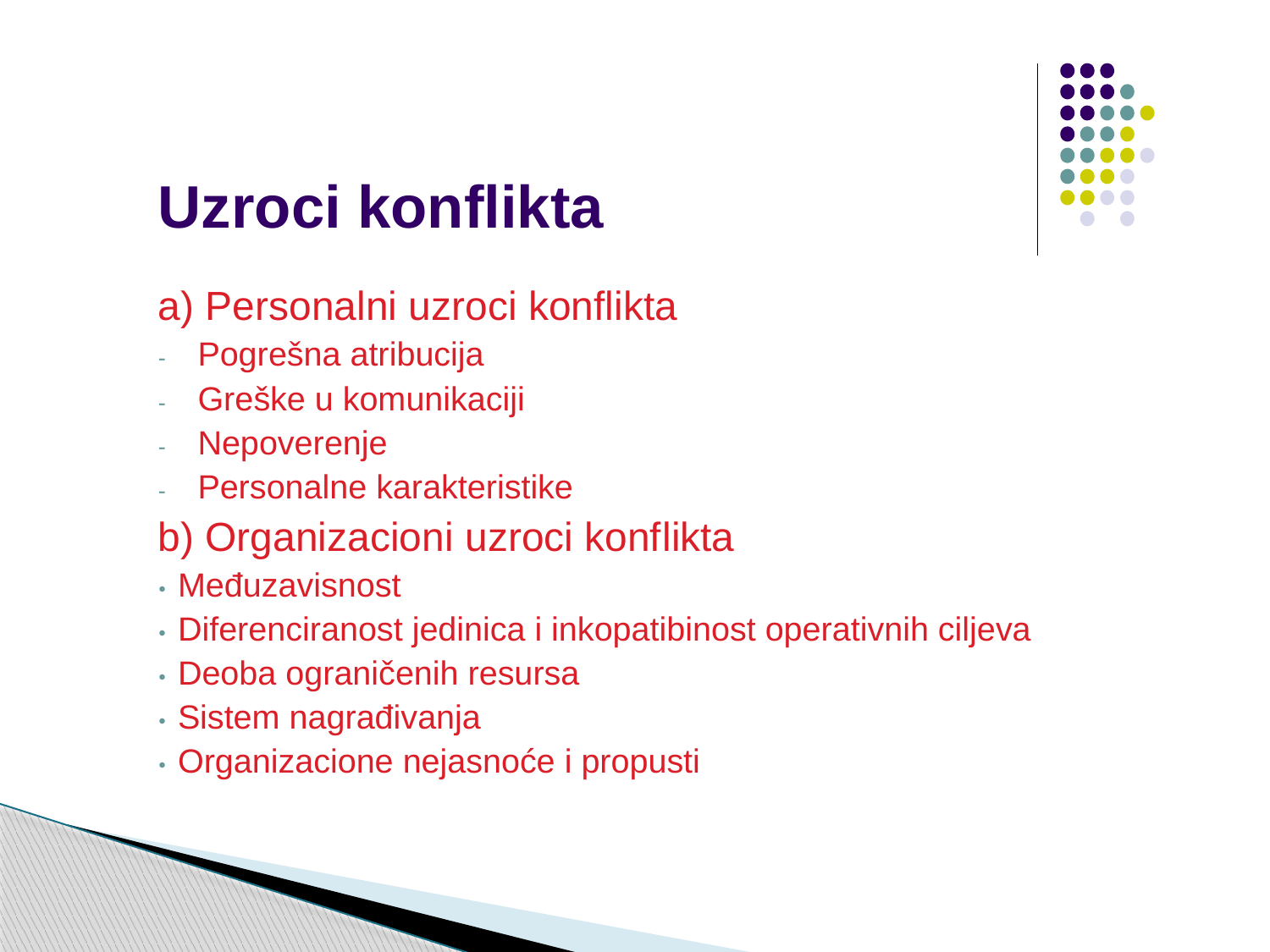

Uzroci konflikta
a) Personalni uzroci konflikta
-     Pogrešna atribucija
-     Greške u komunikaciji
-     Nepoverenje
-     Personalne karakteristike
b) Organizacioni uzroci konflikta
•  Međuzavisnost
•  Diferenciranost jedinica i inkopatibinost operativnih ciljeva
•  Deoba ograničenih resursa
•  Sistem nagrađivanja
•  Organizacione nejasnoće i propusti